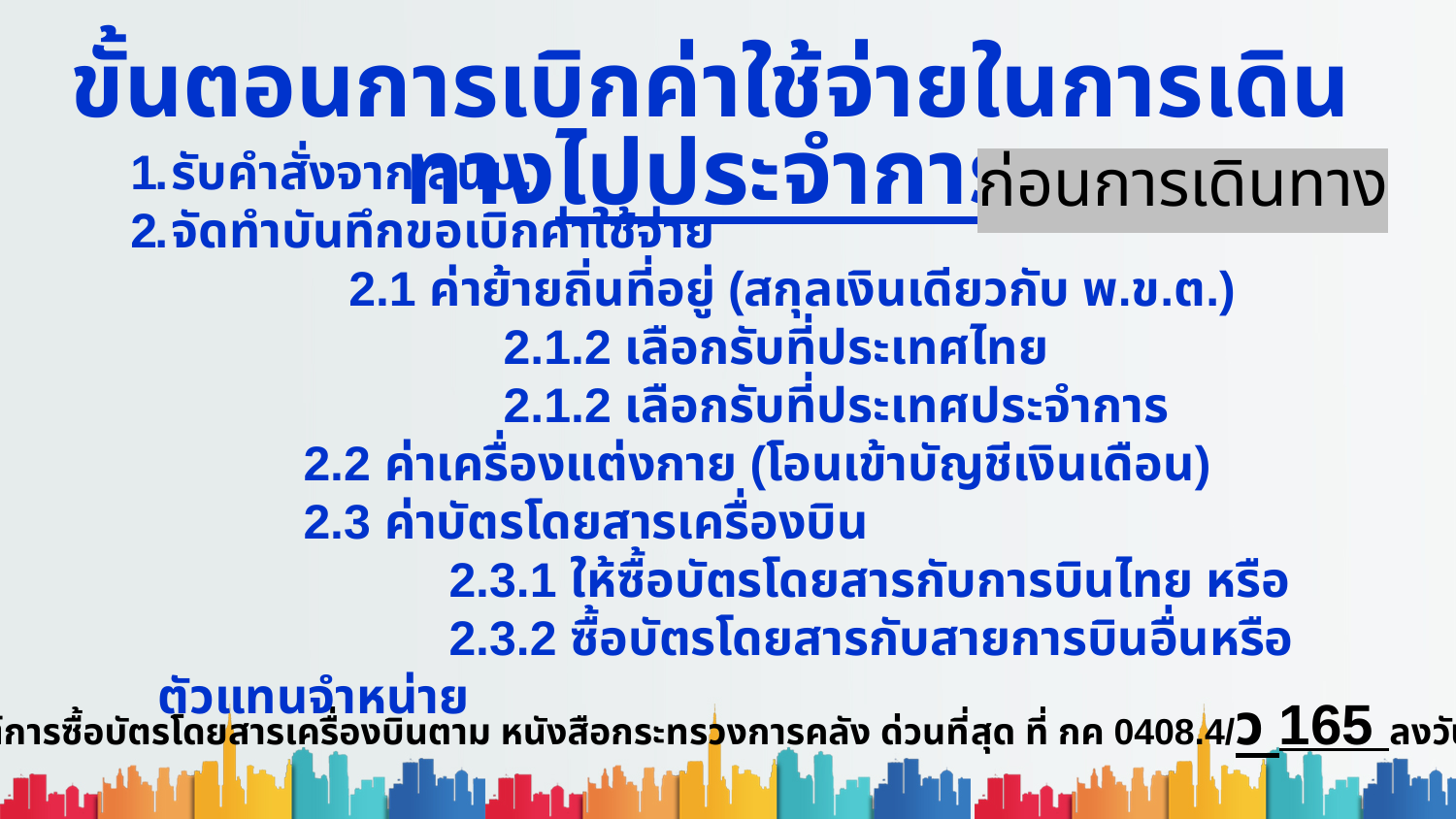

ขั้นตอนการเบิกค่าใช้จ่ายในการเดินทางไปประจำการ
รับคำสั่งจาก สนบ.
จัดทำบันทึกขอเบิกค่าใช้จ่าย
	2.1 ค่าย้ายถิ่นที่อยู่ (สกุลเงินเดียวกับ พ.ข.ต.)
		2.1.2 เลือกรับที่ประเทศไทย
		2.1.2 เลือกรับที่ประเทศประจำการ
	2.2 ค่าเครื่องแต่งกาย (โอนเข้าบัญชีเงินเดือน)
	2.3 ค่าบัตรโดยสารเครื่องบิน
		2.3.1 ให้ซื้อบัตรโดยสารกับการบินไทย หรือ
		2.3.2 ซื้อบัตรโดยสารกับสายการบินอื่นหรือตัวแทนจำหน่าย
ก่อนการเดินทาง
อ้างอิงหลักเกณฑ์การซื้อบัตรโดยสารเครื่องบินตาม หนังสือกระทรวงการคลัง ด่วนที่สุด ที่ กค 0408.4/ว 165 ลงวันที่ 22 ธ.ค. 2559